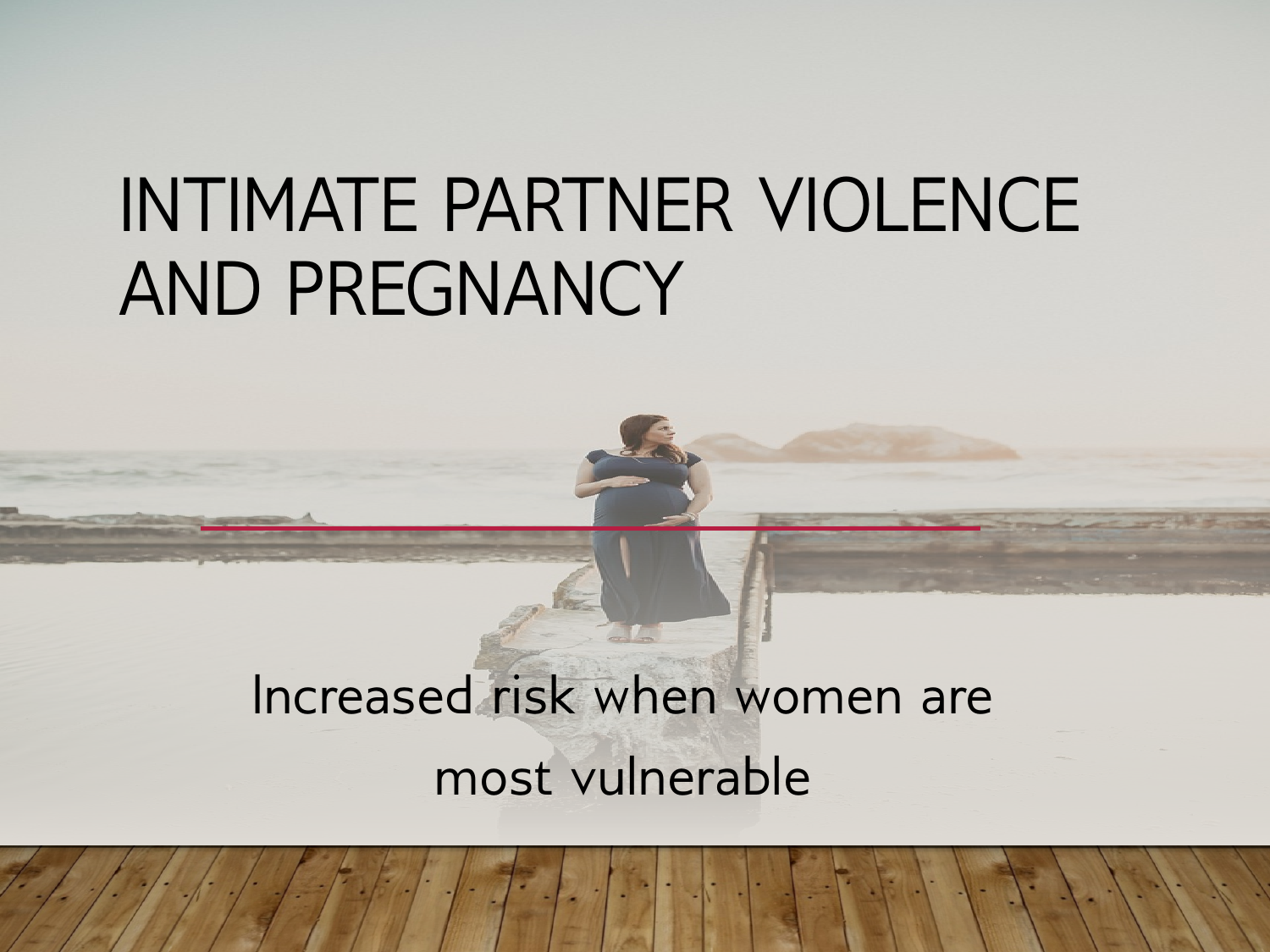

# Intimate Partner Violence and Pregnancy
Increased risk when women are most vulnerable